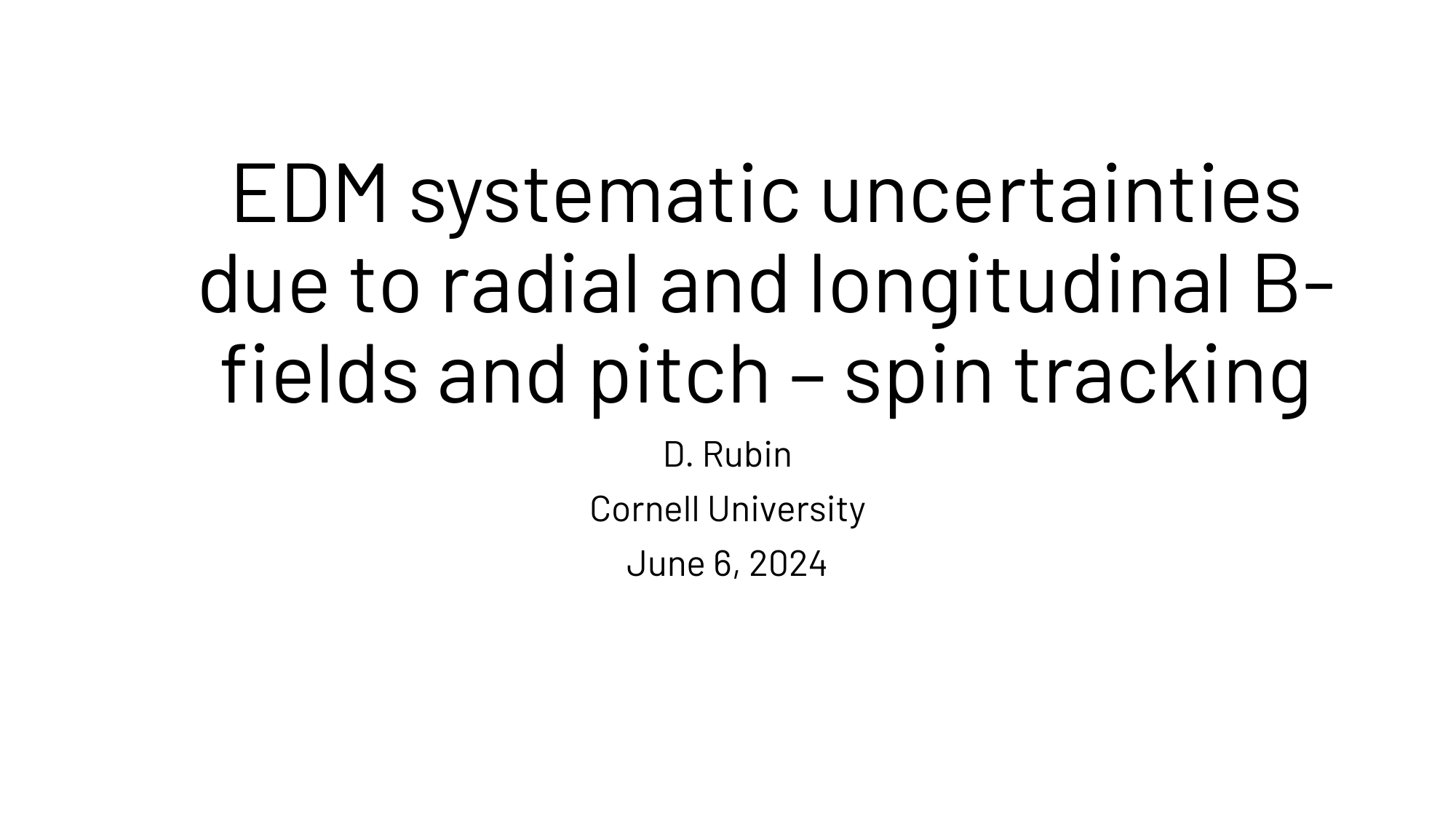

# EDM systematic uncertainties due to radial and longitudinal B-fields and pitch – spin tracking
D. Rubin
Cornell University
June 6, 2024